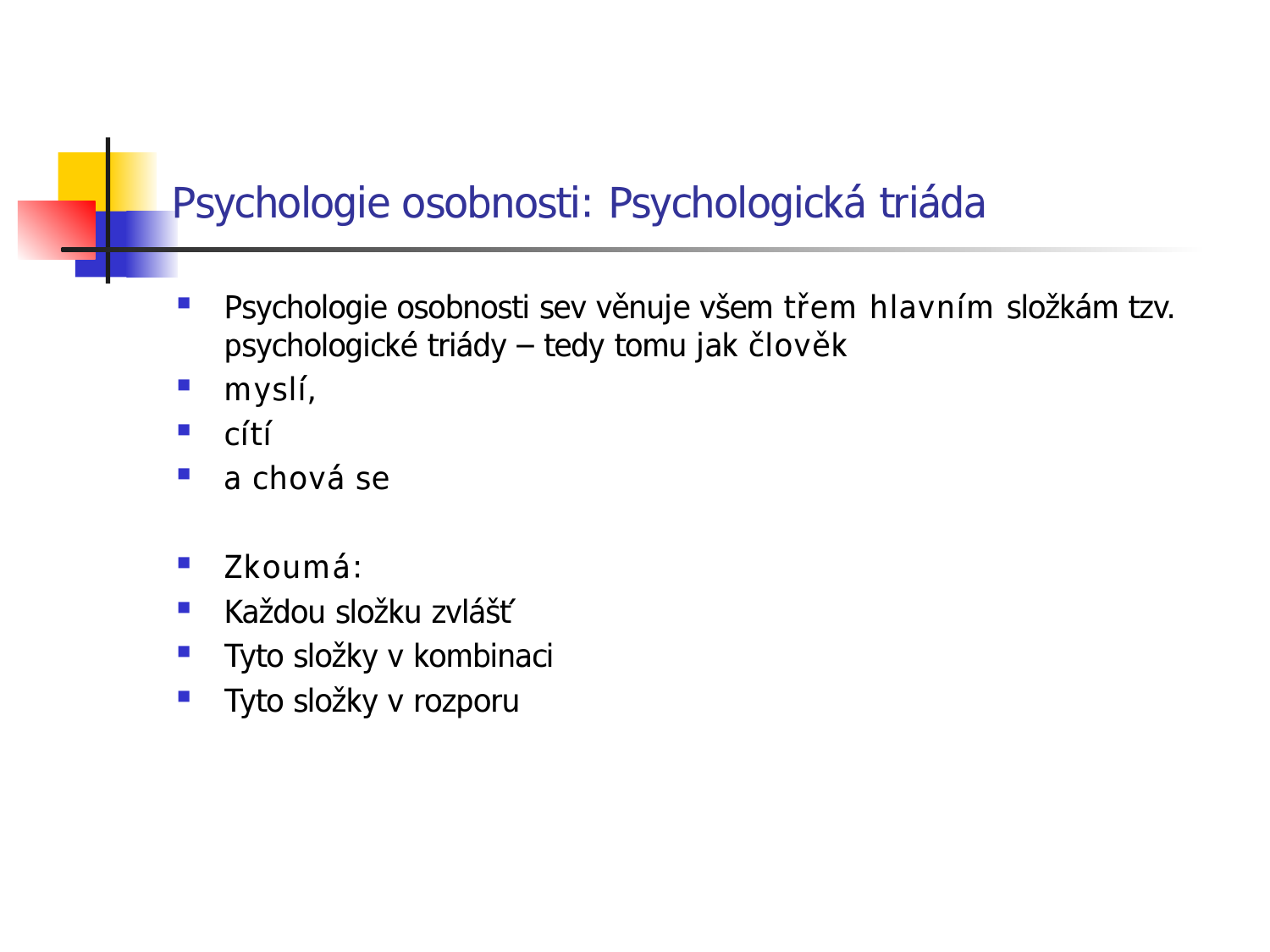

# Psychologie osobnosti: Psychologická triáda
Psychologie osobnosti sev věnuje všem třem hlavním složkám tzv. psychologické triády – tedy tomu jak člověk
myslí,
cítí
a chová se

Zkoumá:
Každou složku zvlášť
Tyto složky v kombinaci
Tyto složky v rozporu